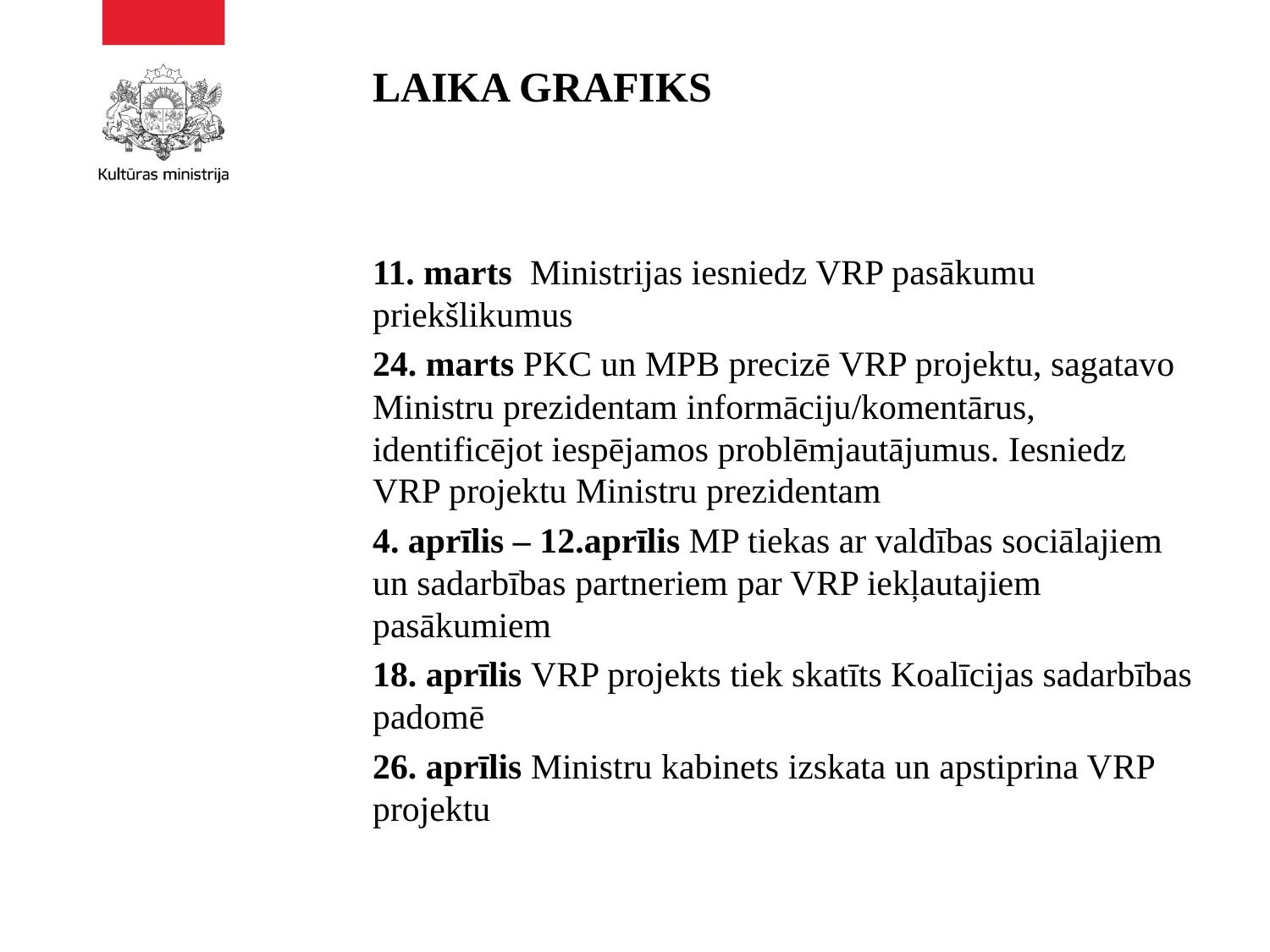

# LAIKA GRAFIKS
11. marts  Ministrijas iesniedz VRP pasākumu priekšlikumus
24. marts PKC un MPB precizē VRP projektu, sagatavo Ministru prezidentam informāciju/komentārus, identificējot iespējamos problēmjautājumus. Iesniedz VRP projektu Ministru prezidentam
4. aprīlis – 12.aprīlis MP tiekas ar valdības sociālajiem un sadarbības partneriem par VRP iekļautajiem pasākumiem
18. aprīlis VRP projekts tiek skatīts Koalīcijas sadarbības padomē
26. aprīlis Ministru kabinets izskata un apstiprina VRP projektu